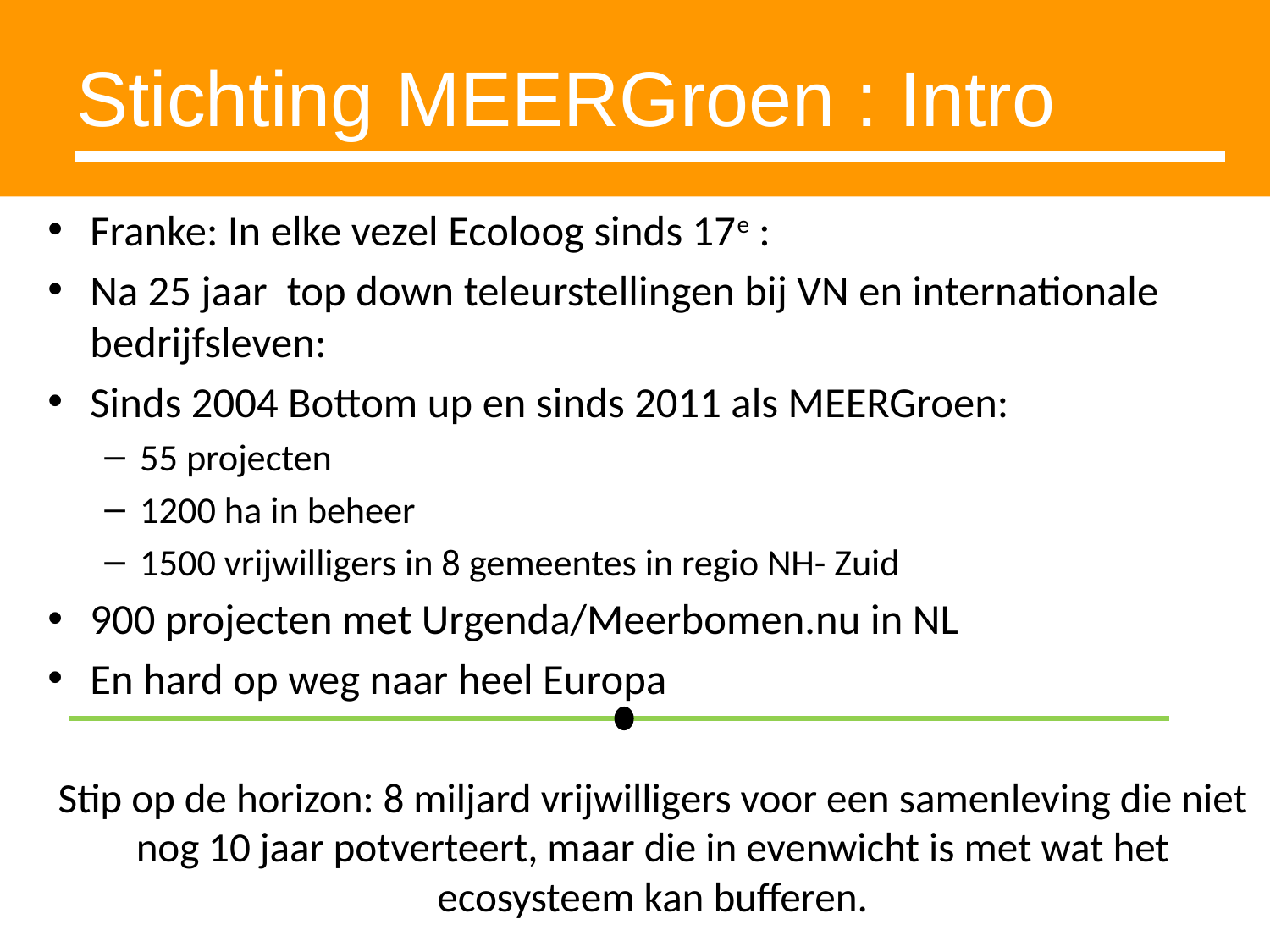

# Stichting MEERGroen : Intro
Franke: In elke vezel Ecoloog sinds 17e :
Na 25 jaar  top down teleurstellingen bij VN en internationale bedrijfsleven:
Sinds 2004 Bottom up en sinds 2011 als MEERGroen:
55 projecten
1200 ha in beheer
1500 vrijwilligers in 8 gemeentes in regio NH- Zuid
900 projecten met Urgenda/Meerbomen.nu in NL
En hard op weg naar heel Europa

Stip op de horizon: 8 miljard vrijwilligers voor een samenleving die niet nog 10 jaar potverteert, maar die in evenwicht is met wat het ecosysteem kan bufferen.